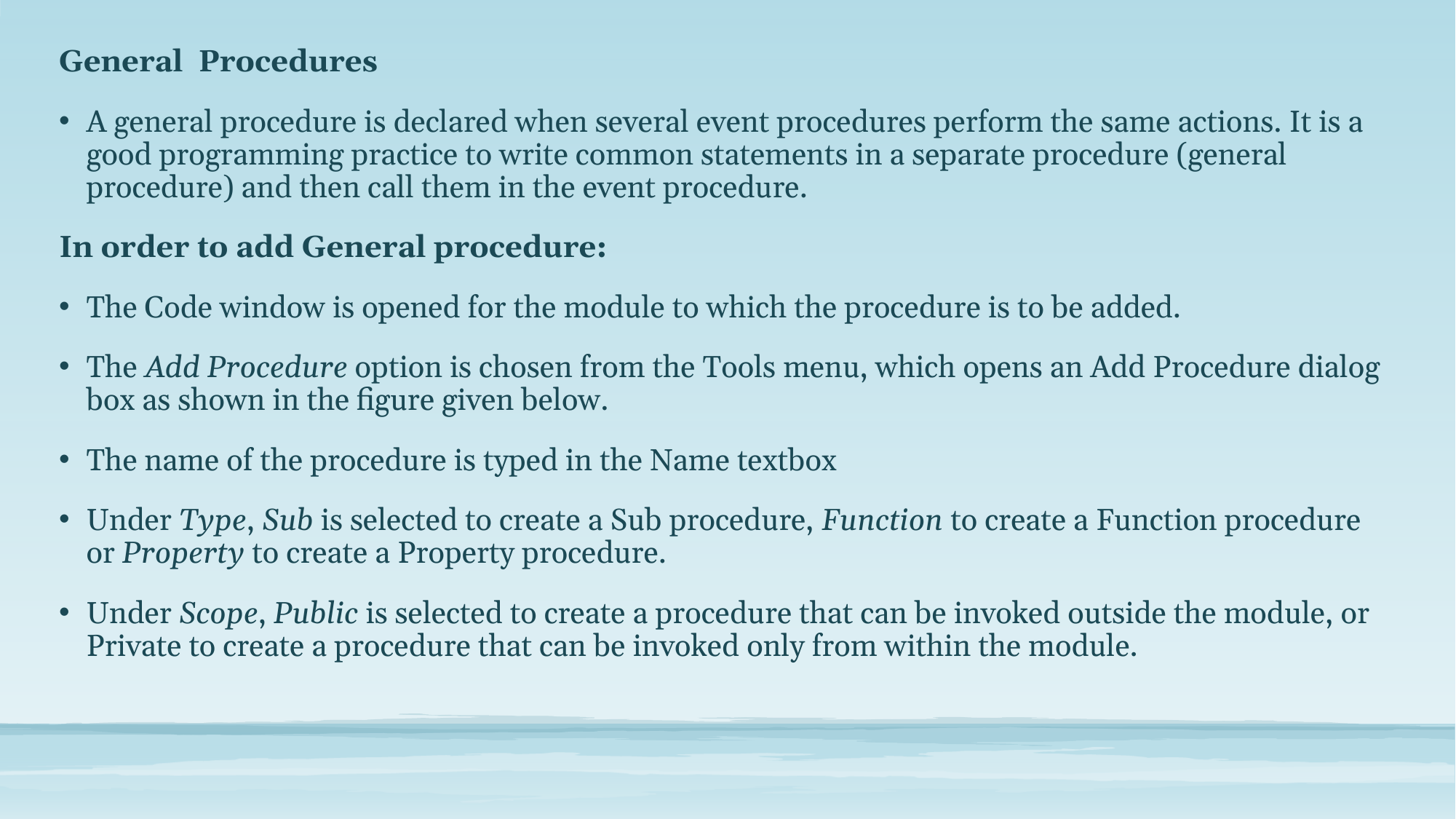

General  Procedures
A general procedure is declared when several event procedures perform the same actions. It is a good programming practice to write common statements in a separate procedure (general procedure) and then call them in the event procedure.
In order to add General procedure:
The Code window is opened for the module to which the procedure is to be added.
The Add Procedure option is chosen from the Tools menu, which opens an Add Procedure dialog box as shown in the figure given below.
The name of the procedure is typed in the Name textbox
Under Type, Sub is selected to create a Sub procedure, Function to create a Function procedure or Property to create a Property procedure.
Under Scope, Public is selected to create a procedure that can be invoked outside the module, or Private to create a procedure that can be invoked only from within the module.